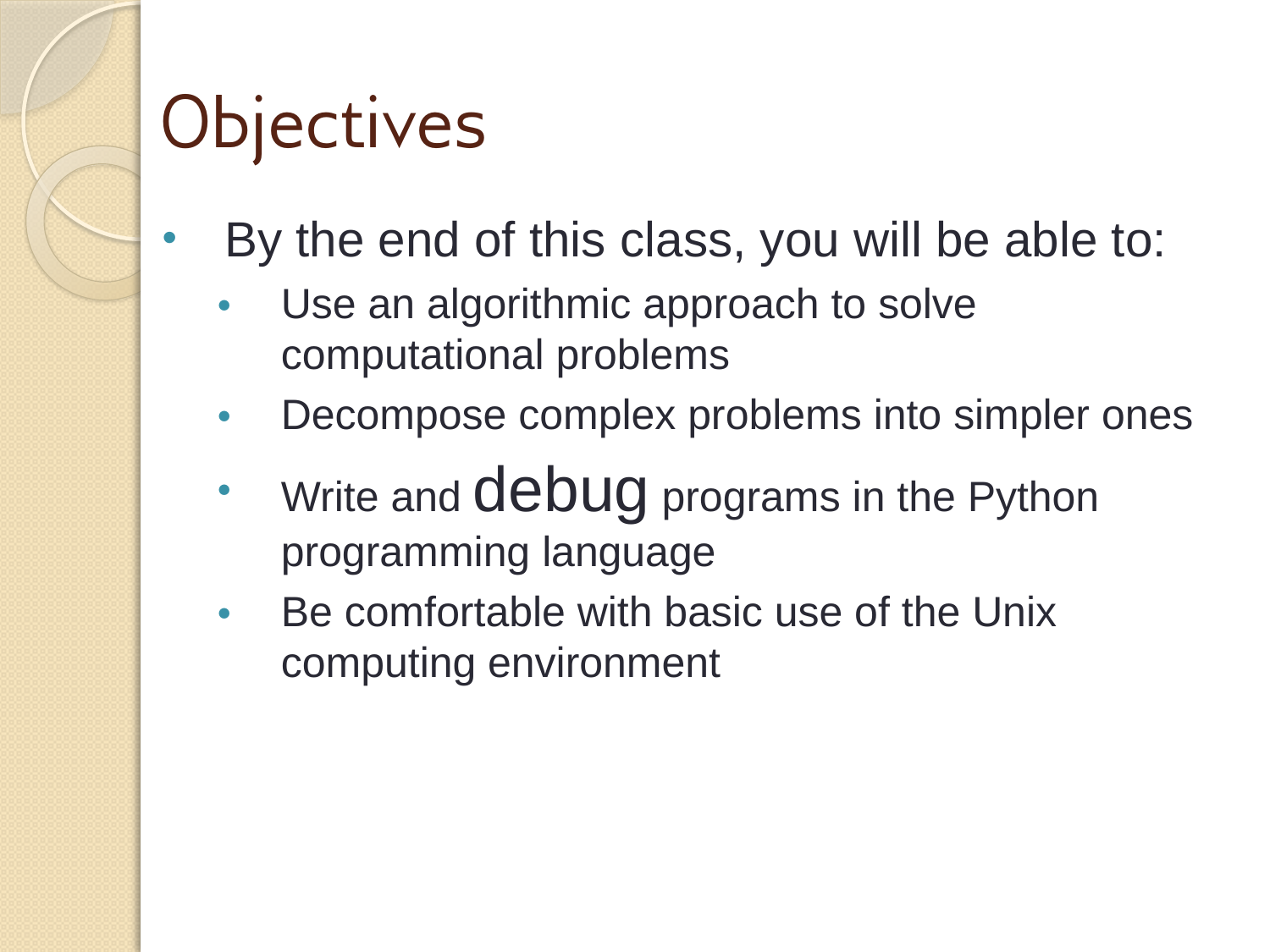

# Objectives
By the end of this class, you will be able to:
Use an algorithmic approach to solve computational problems
Decompose complex problems into simpler ones
Write and debug programs in the Python programming language
Be comfortable with basic use of the Unix computing environment